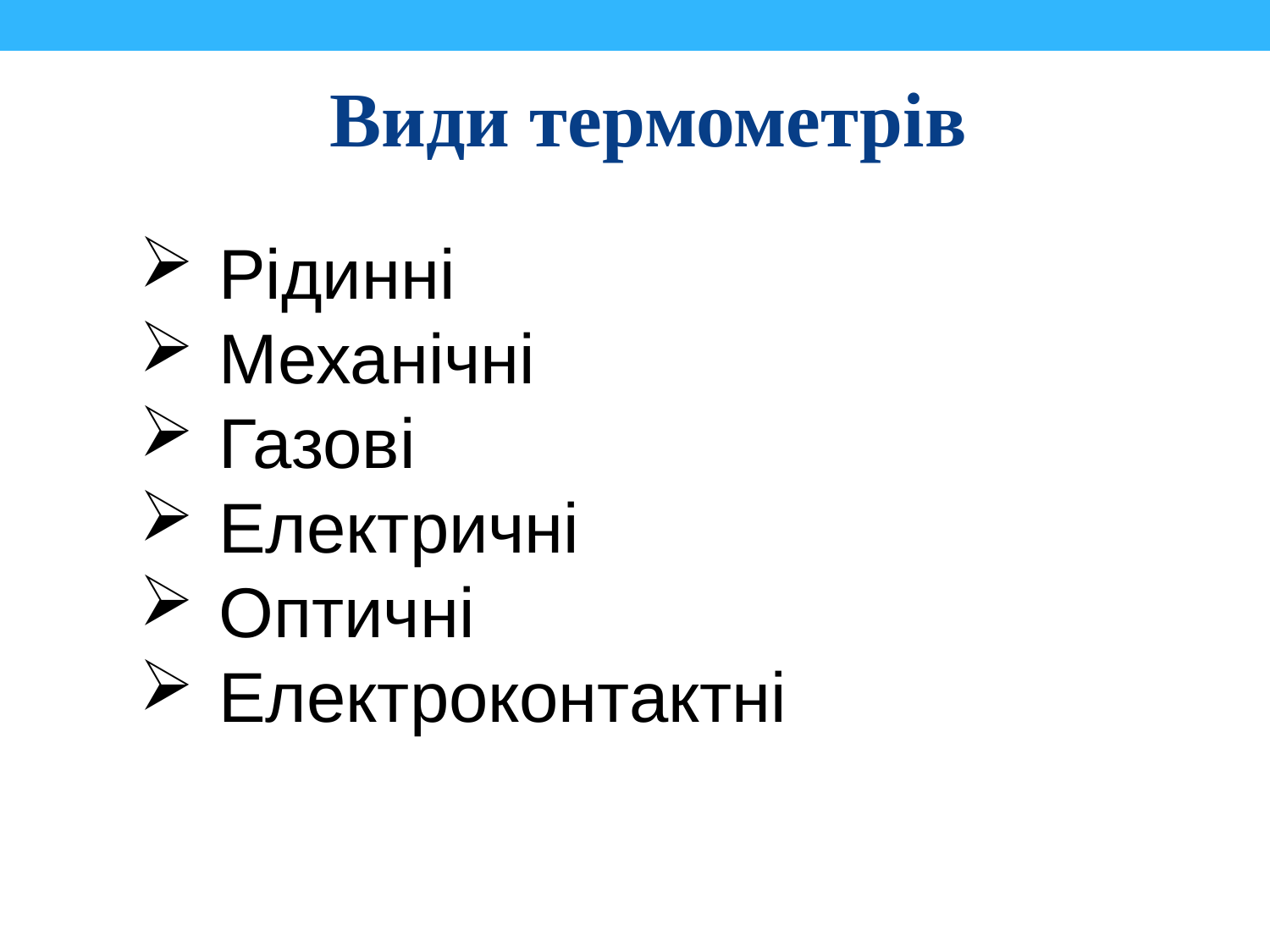

Види термометрів
Рідинні
Механічні
Газові
Електричні
Оптичні
Електроконтактні